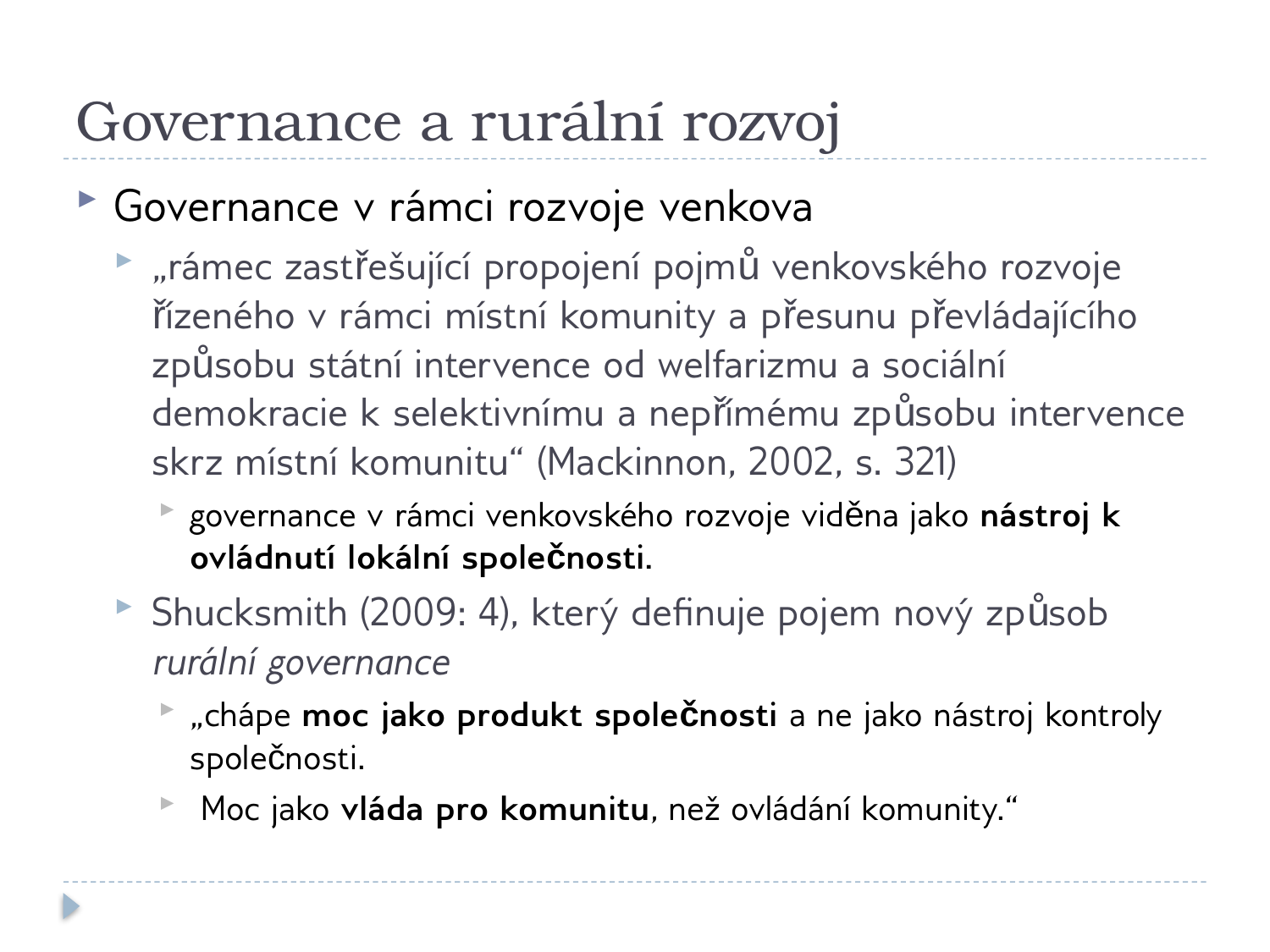

# Governance a rurální rozvoj
Governance v rámci rozvoje venkova
„rámec zastřešující propojení pojmů venkovského rozvoje řízeného v rámci místní komunity a přesunu převládajícího způsobu státní intervence od welfarizmu a sociální demokracie k selektivnímu a nepřímému způsobu intervence skrz místní komunitu“ (Mackinnon, 2002, s. 321)
governance v rámci venkovského rozvoje viděna jako nástroj k ovládnutí lokální společnosti.
Shucksmith (2009: 4), který definuje pojem nový způsob rurální governance
„chápe moc jako produkt společnosti a ne jako nástroj kontroly společnosti.
 Moc jako vláda pro komunitu, než ovládání komunity.“